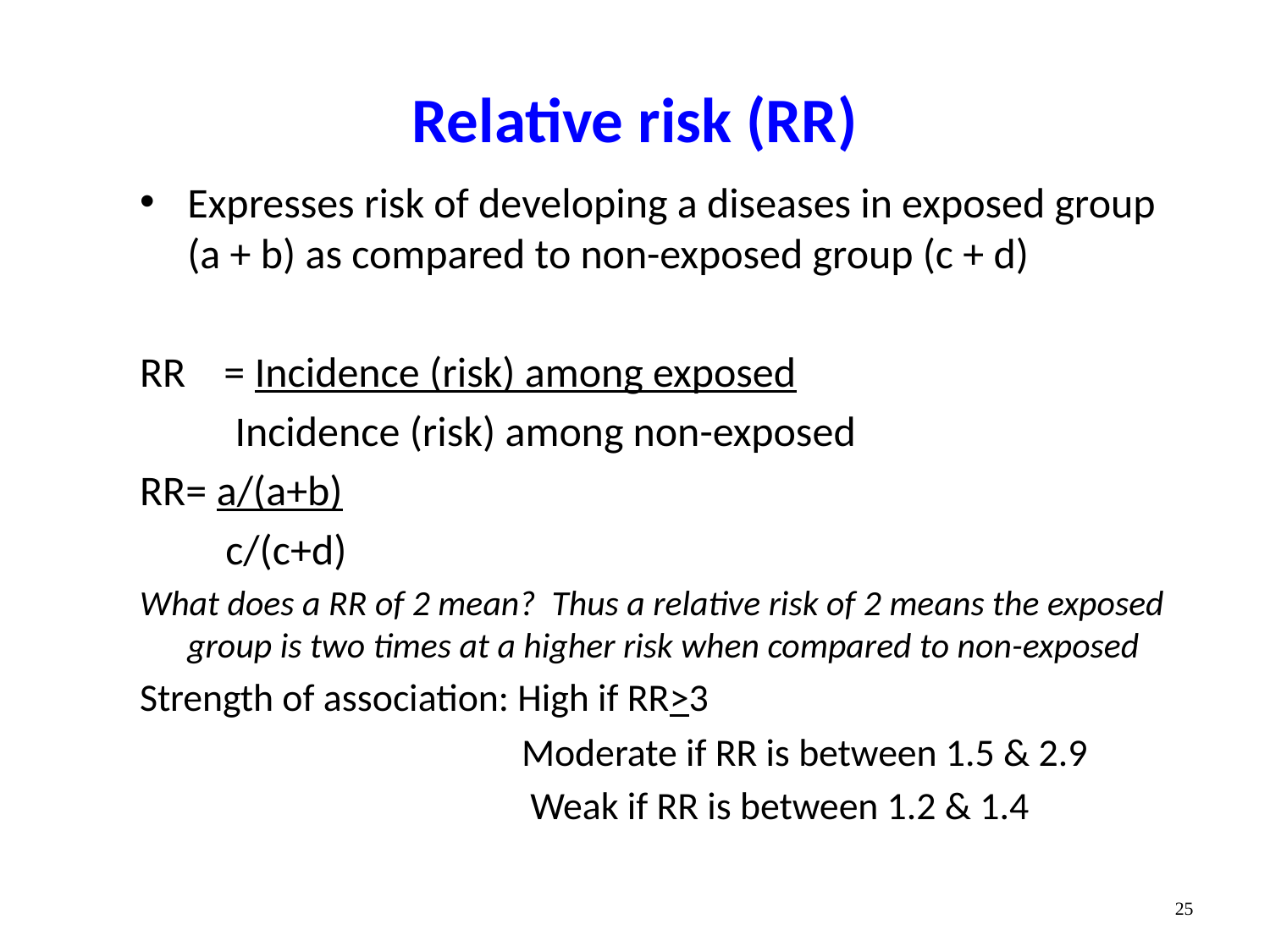

# Relative risk (RR)
Expresses risk of developing a diseases in exposed group (a + b) as compared to non-exposed group (c + d)

RR    = Incidence (risk) among exposed
          Incidence (risk) among non-exposed
RR= a/(a+b)
         c/(c+d)
What does a RR of 2 mean?  Thus a relative risk of 2 means the exposed group is two times at a higher risk when compared to non-exposed
Strength of association: High if RR>3
                                            Moderate if RR is between 1.5 & 2.9
                                             Weak if RR is between 1.2 & 1.4

25